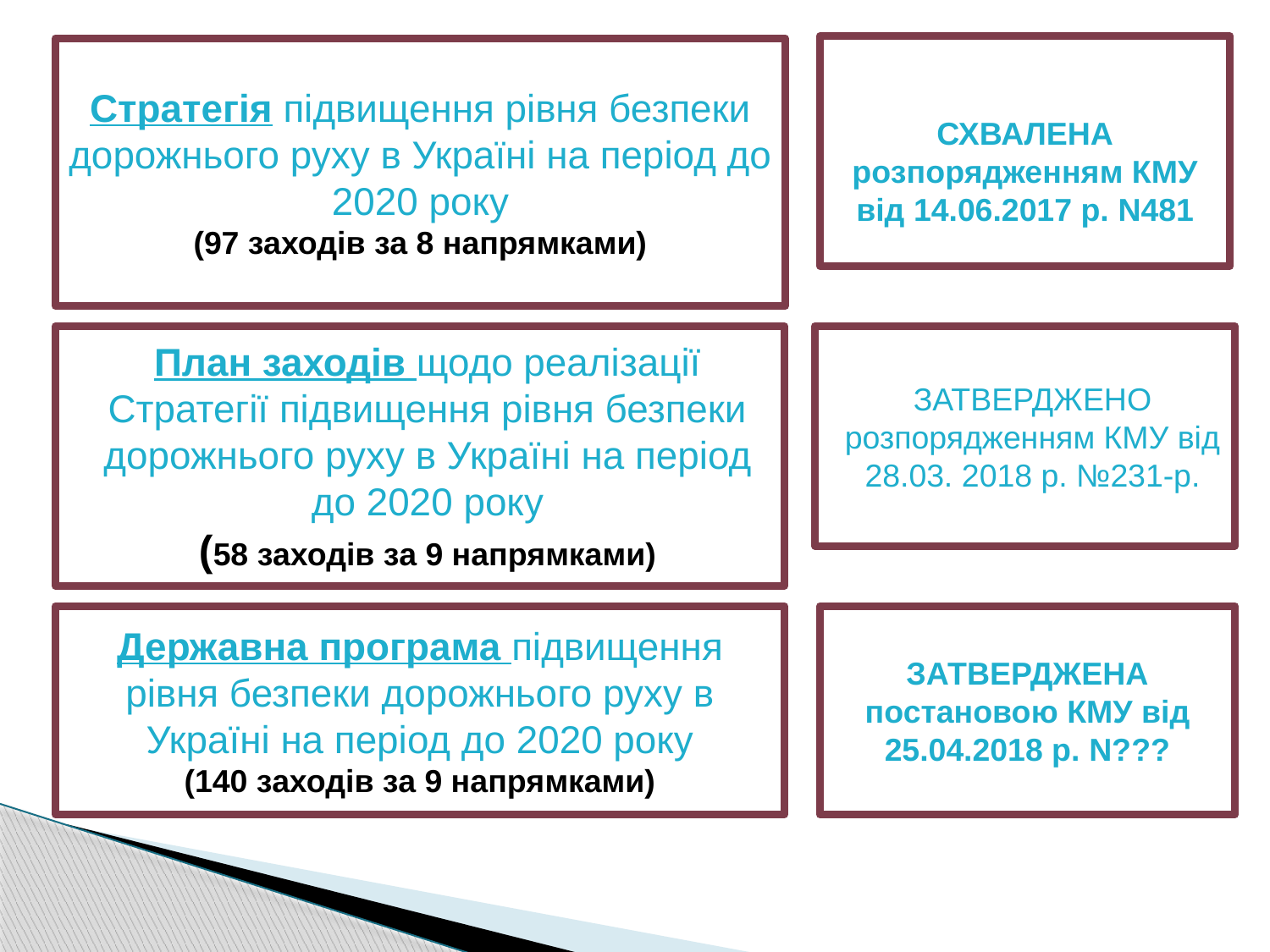

СХВАЛЕНА
розпорядженням КМУ від 14.06.2017 р. N481
# Стратегія підвищення рівня безпеки дорожнього руху в Україні на період до 2020 року (97 заходів за 8 напрямками)
План заходів щодо реалізації Стратегії підвищення рівня безпеки дорожнього руху в Україні на період до 2020 року
(58 заходів за 9 напрямками)
ЗАТВЕРДЖЕНО розпорядженням КМУ від 28.03. 2018 р. №231-р.

Державна програма підвищення рівня безпеки дорожнього руху в Україні на період до 2020 року
(140 заходів за 9 напрямками)

ЗАТВЕРДЖЕНА
постановою КМУ від 25.04.2018 р. N???